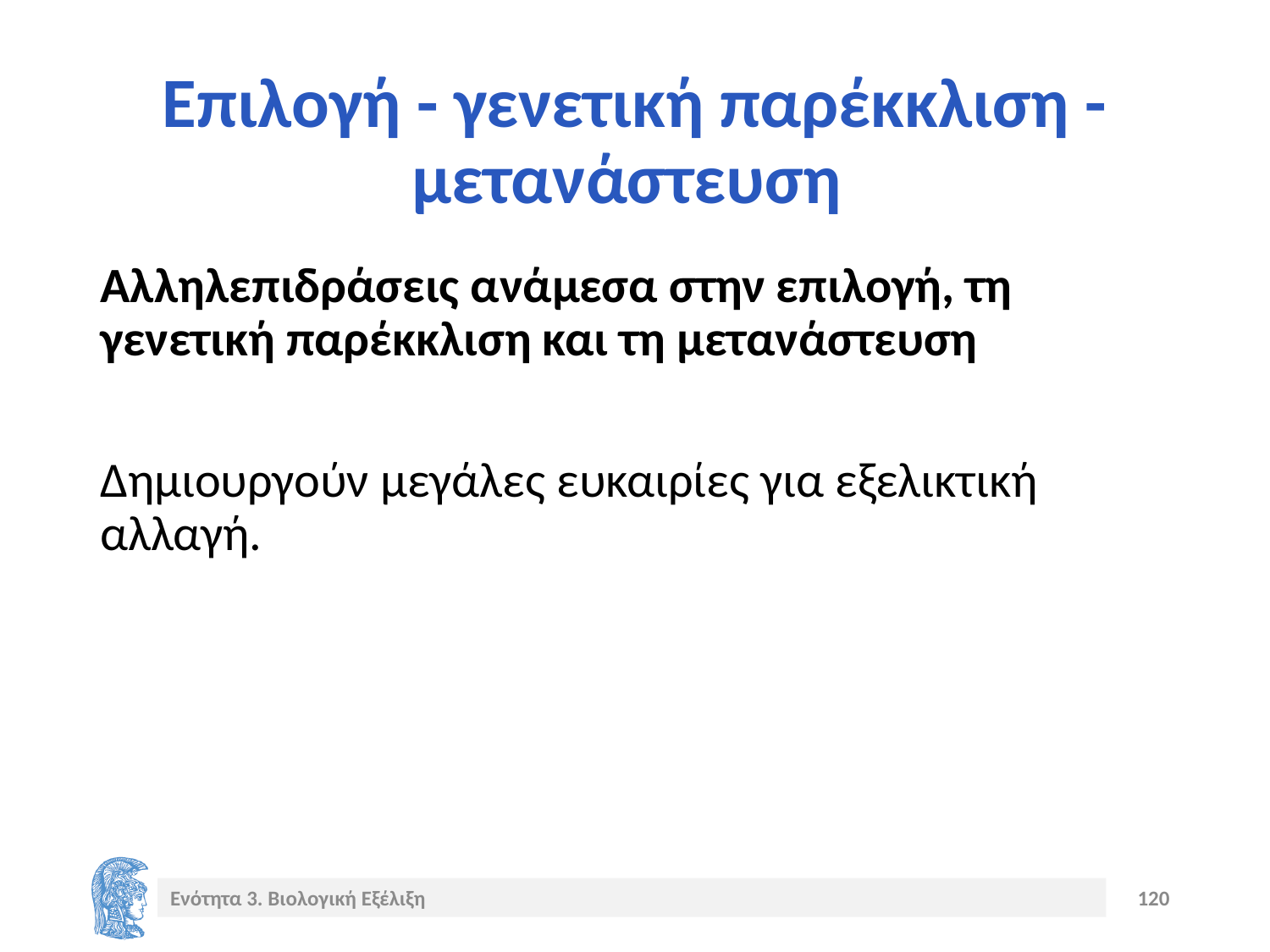

# Επιλογή - γενετική παρέκκλιση - μετανάστευση
Αλληλεπιδράσεις ανάμεσα στην επιλογή, τη γενετική παρέκκλιση και τη μετανάστευση

Δημιουργούν μεγάλες ευκαιρίες για εξελικτική αλλαγή.
Ενότητα 3. Βιολογική Εξέλιξη
120